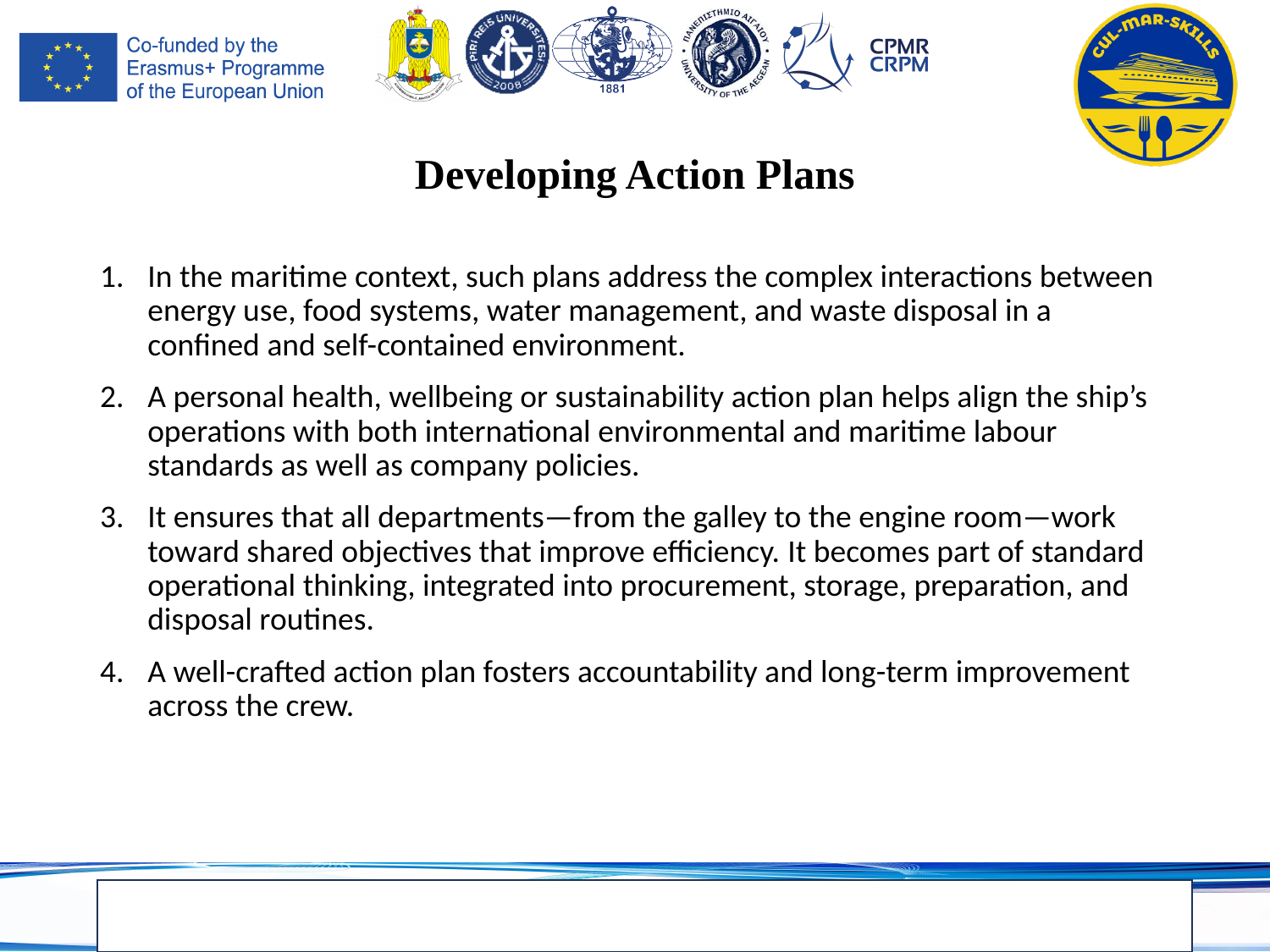

# Developing Action Plans
In the maritime context, such plans address the complex interactions between energy use, food systems, water management, and waste disposal in a confined and self-contained environment.
A personal health, wellbeing or sustainability action plan helps align the ship’s operations with both international environmental and maritime labour standards as well as company policies.
It ensures that all departments—from the galley to the engine room—work toward shared objectives that improve efficiency. Ιt becomes part of standard operational thinking, integrated into procurement, storage, preparation, and disposal routines.
Α well-crafted action plan fosters accountability and long-term improvement across the crew.